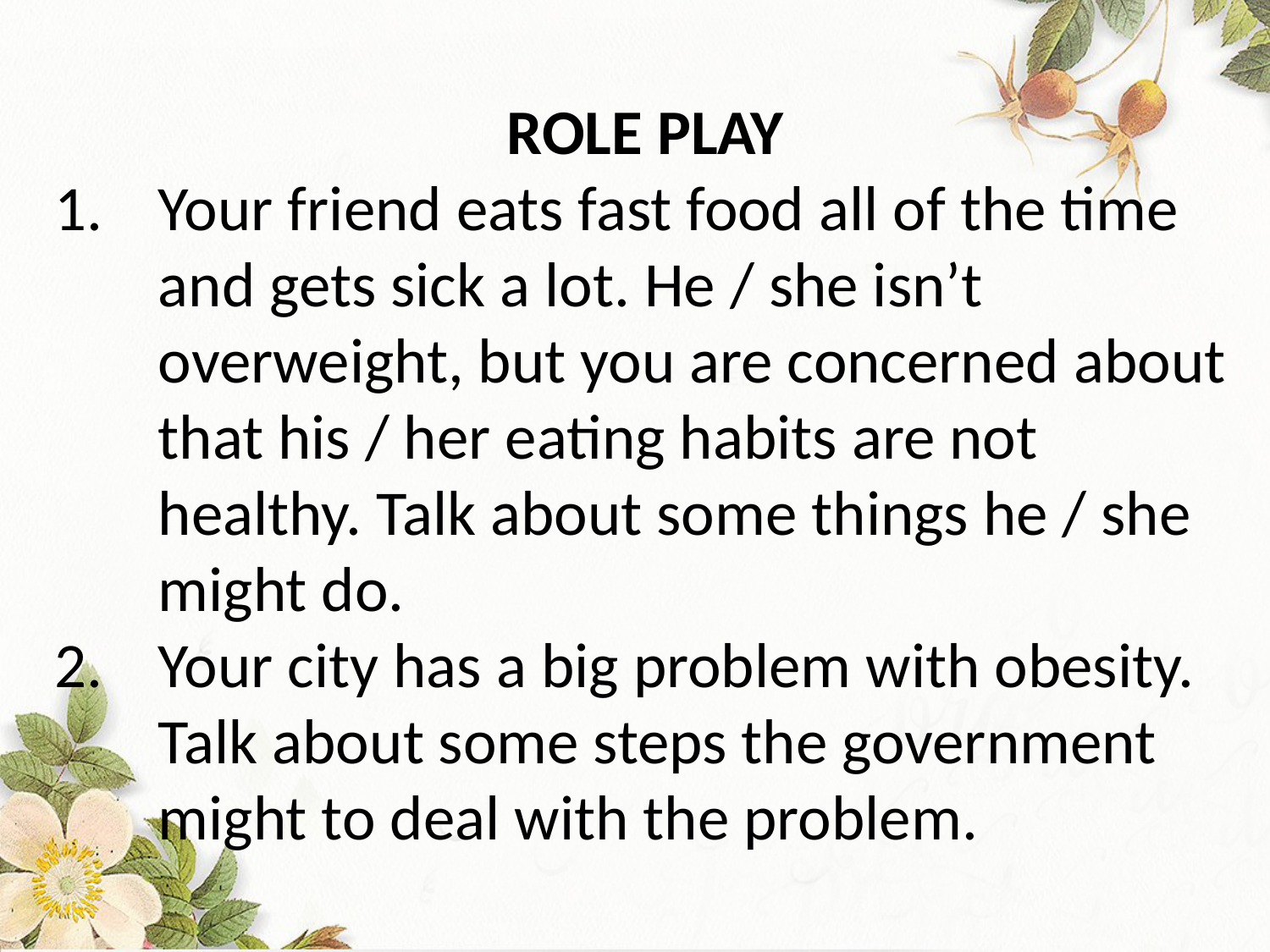

ROLE PLAY
Your friend eats fast food all of the time and gets sick a lot. He / she isn’t overweight, but you are concerned about that his / her eating habits are not healthy. Talk about some things he / she might do.
Your city has a big problem with obesity. Talk about some steps the government might to deal with the problem.